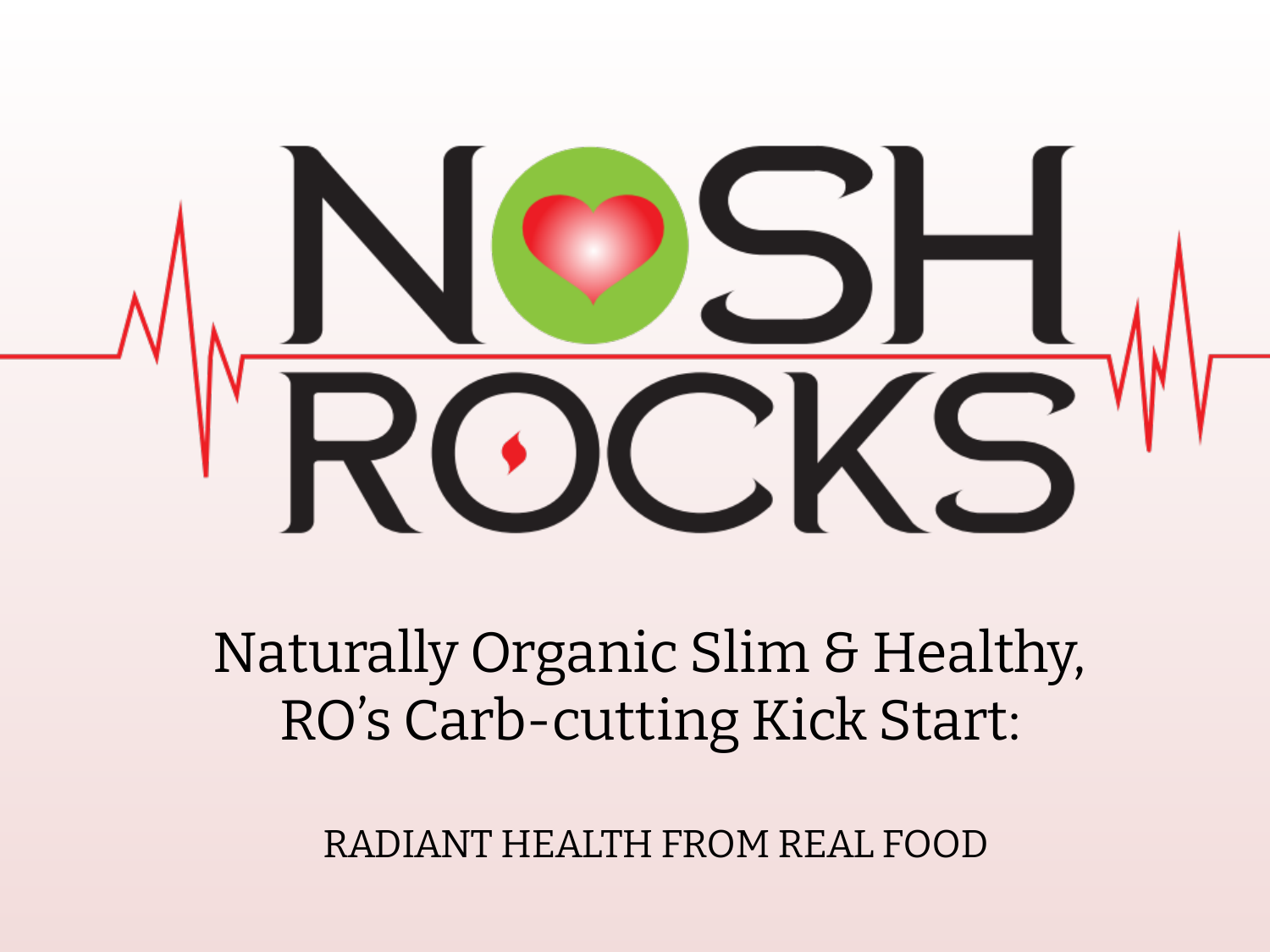

Naturally Organic Slim & Healthy,
RO’s Carb-cutting Kick Start:

RADIANT HEALTH FROM REAL FOOD